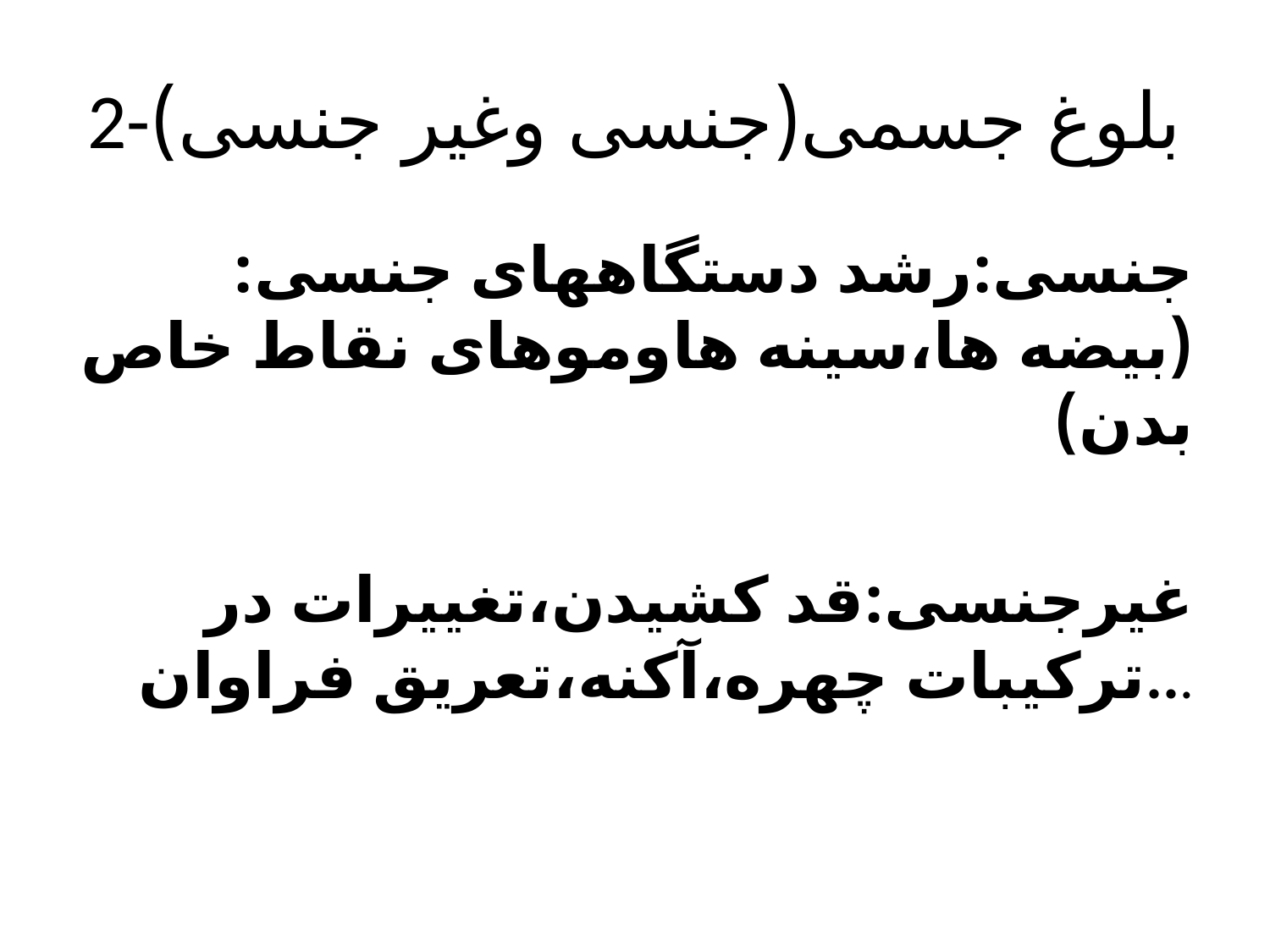

# 2-بلوغ جسمی(جنسی وغیر جنسی)
جنسی:رشد دستگاههای جنسی:(بیضه ها،سینه هاوموهای نقاط خاص بدن)

غیرجنسی:قد کشیدن،تغییرات در ترکیبات چهره،آکنه،تعریق فراوان...